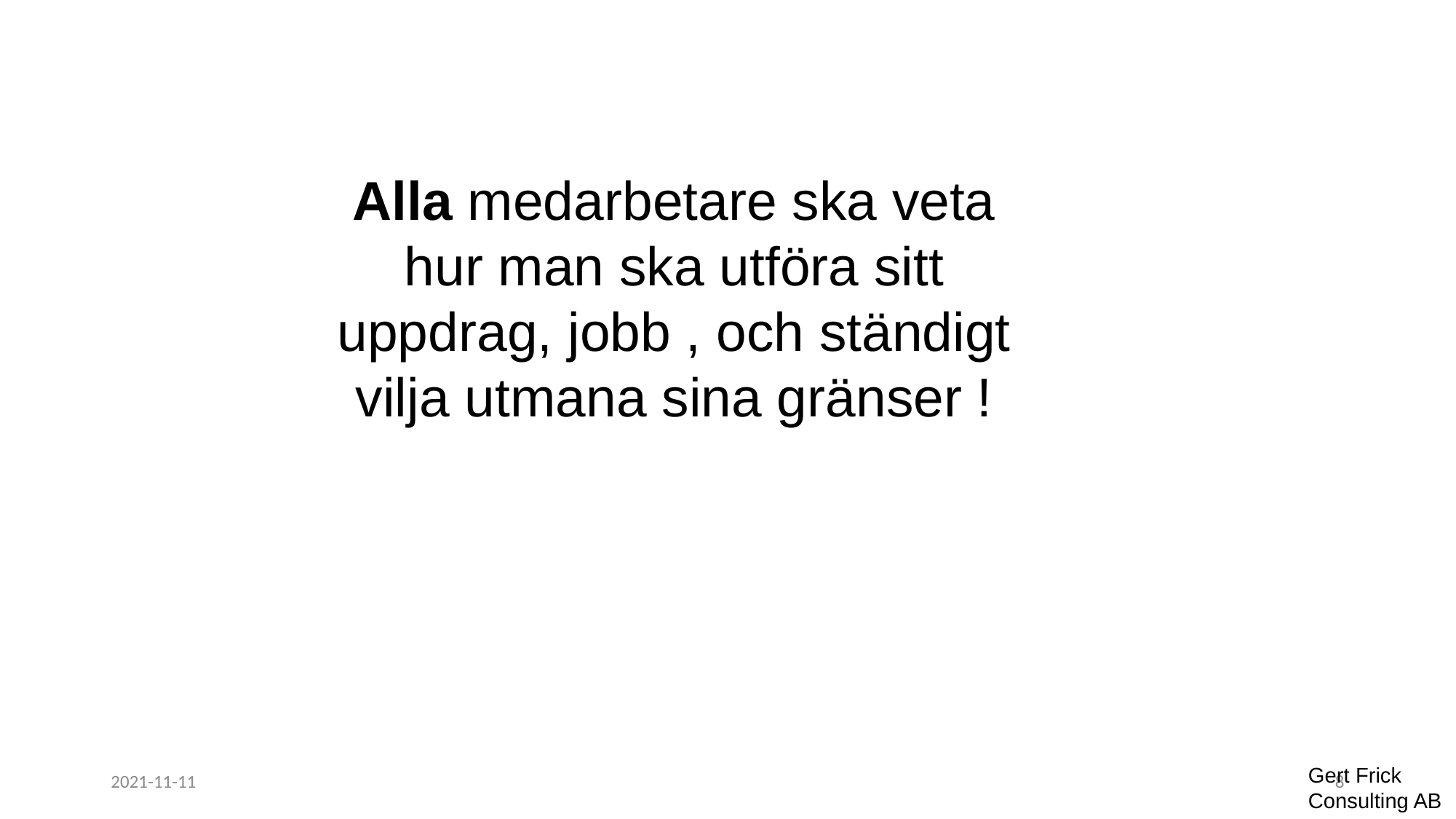

Alla medarbetare ska veta hur man ska utföra sitt uppdrag, jobb , och ständigt vilja utmana sina gränser !
Gert Frick
Consulting AB
2021-11-11
8